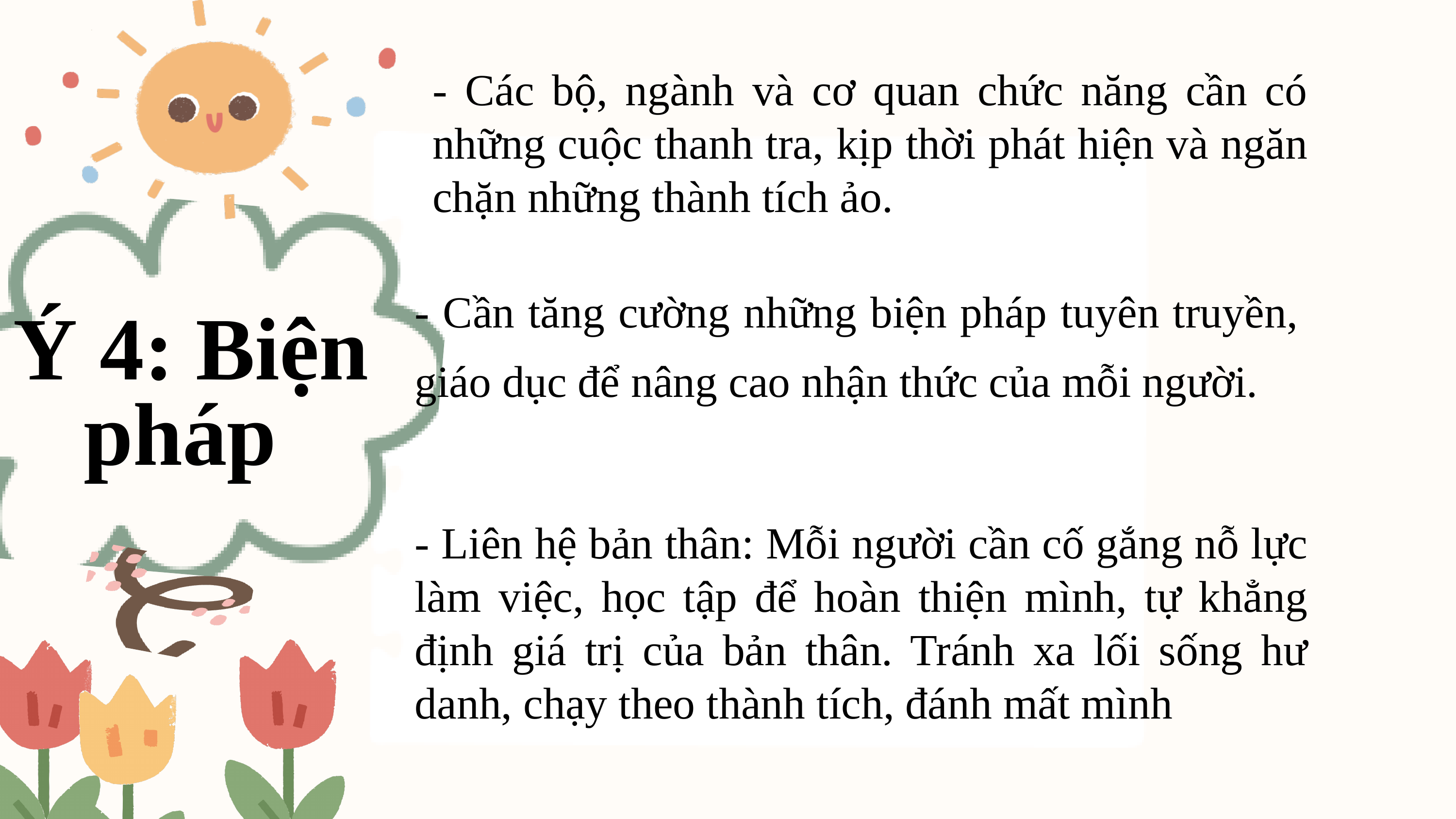

- Các bộ, ngành và cơ quan chức năng cần có những cuộc thanh tra, kịp thời phát hiện và ngăn chặn những thành tích ảo.

- Cần tăng cường những biện pháp tuyên truyền, giáo dục để nâng cao nhận thức của mỗi người.
Ý 4: Biện pháp
- Liên hệ bản thân: Mỗi người cần cố gắng nỗ lực làm việc, học tập để hoàn thiện mình, tự khẳng định giá trị của bản thân. Tránh xa lối sống hư danh, chạy theo thành tích, đánh mất mình